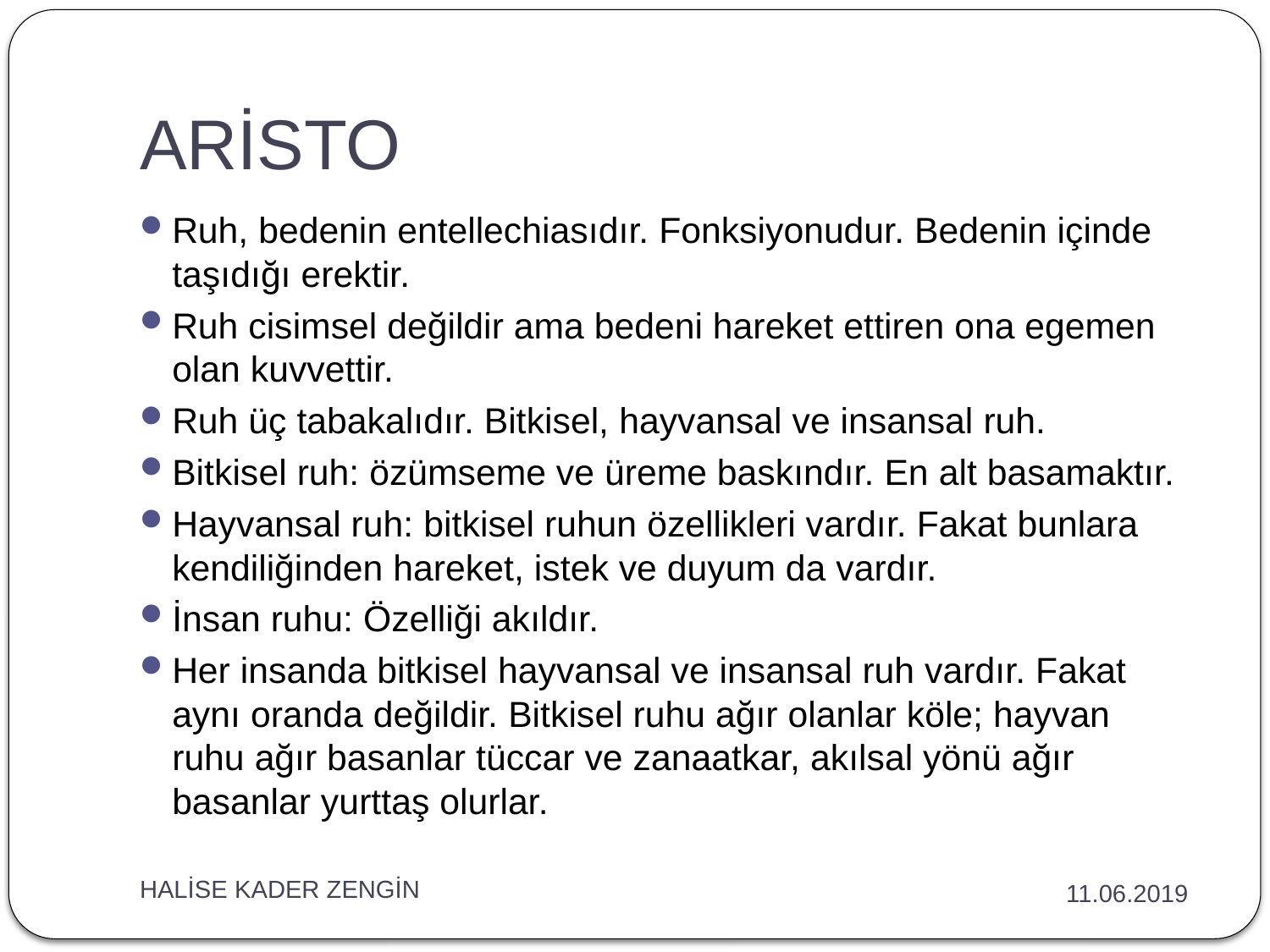

# ARİSTO
Ruh, bedenin entellechiasıdır. Fonksiyonudur. Bedenin içinde taşıdığı erektir.
Ruh cisimsel değildir ama bedeni hareket ettiren ona egemen olan kuvvettir.
Ruh üç tabakalıdır. Bitkisel, hayvansal ve insansal ruh.
Bitkisel ruh: özümseme ve üreme baskındır. En alt basamaktır.
Hayvansal ruh: bitkisel ruhun özellikleri vardır. Fakat bunlara kendiliğinden hareket, istek ve duyum da vardır.
İnsan ruhu: Özelliği akıldır.
Her insanda bitkisel hayvansal ve insansal ruh vardır. Fakat aynı oranda değildir. Bitkisel ruhu ağır olanlar köle; hayvan ruhu ağır basanlar tüccar ve zanaatkar, akılsal yönü ağır basanlar yurttaş olurlar.
HALİSE KADER ZENGİN
11.06.2019